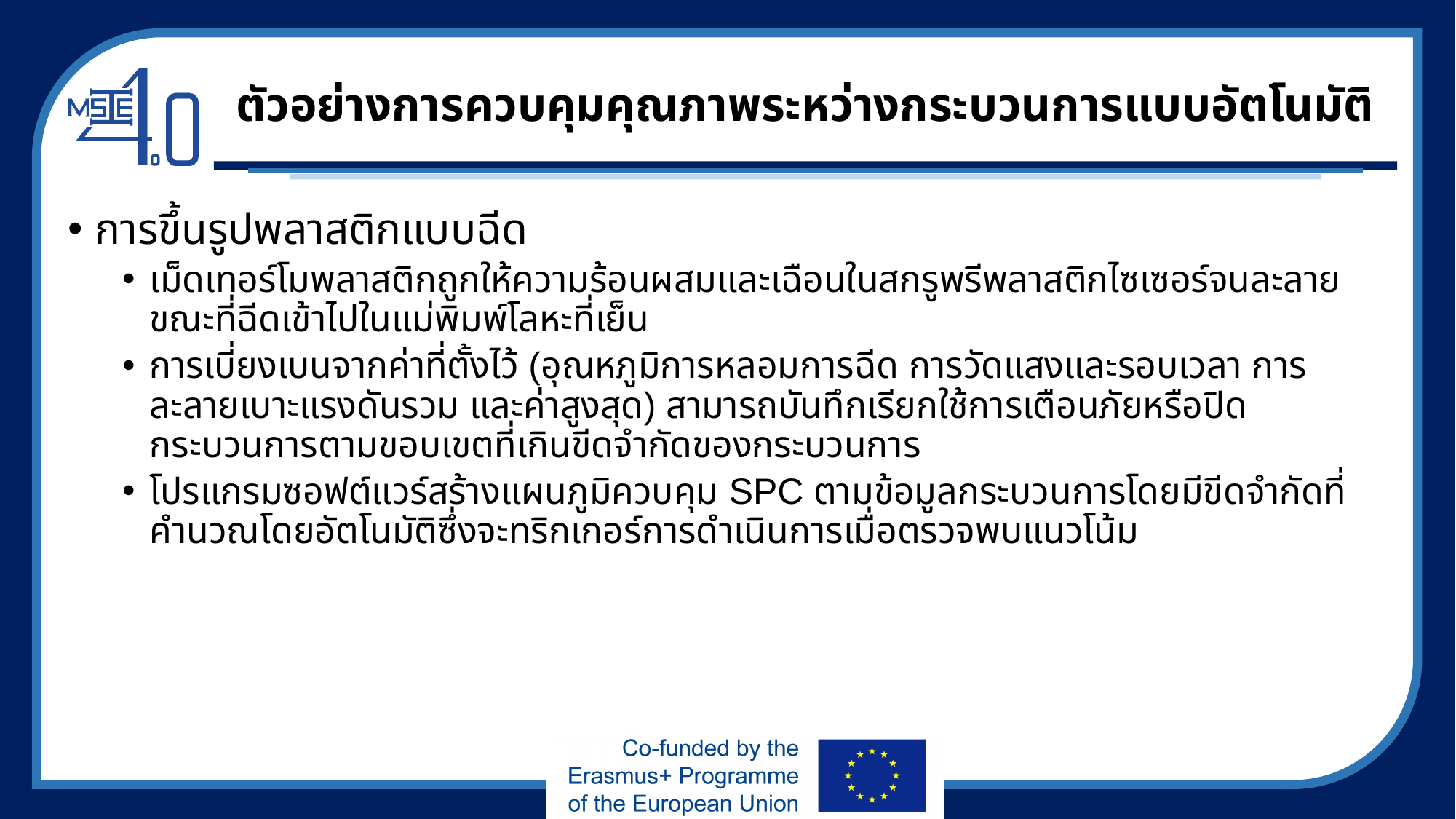

# ตัวอย่างการควบคุมคุณภาพระหว่างกระบวนการแบบอัตโนมัติ
การขึ้นรูปพลาสติกแบบฉีด
เม็ดเทอร์โมพลาสติกถูกให้ความร้อนผสมและเฉือนในสกรูพรีพลาสติกไซเซอร์จนละลายขณะที่ฉีดเข้าไปในแม่พิมพ์โลหะที่เย็น
การเบี่ยงเบนจากค่าที่ตั้งไว้ (อุณหภูมิการหลอมการฉีด การวัดแสงและรอบเวลา การละลายเบาะแรงดันรวม และค่าสูงสุด) สามารถบันทึกเรียกใช้การเตือนภัยหรือปิดกระบวนการตามขอบเขตที่เกินขีดจำกัดของกระบวนการ
โปรแกรมซอฟต์แวร์สร้างแผนภูมิควบคุม SPC ตามข้อมูลกระบวนการโดยมีขีดจำกัดที่คำนวณโดยอัตโนมัติซึ่งจะทริกเกอร์การดำเนินการเมื่อตรวจพบแนวโน้ม